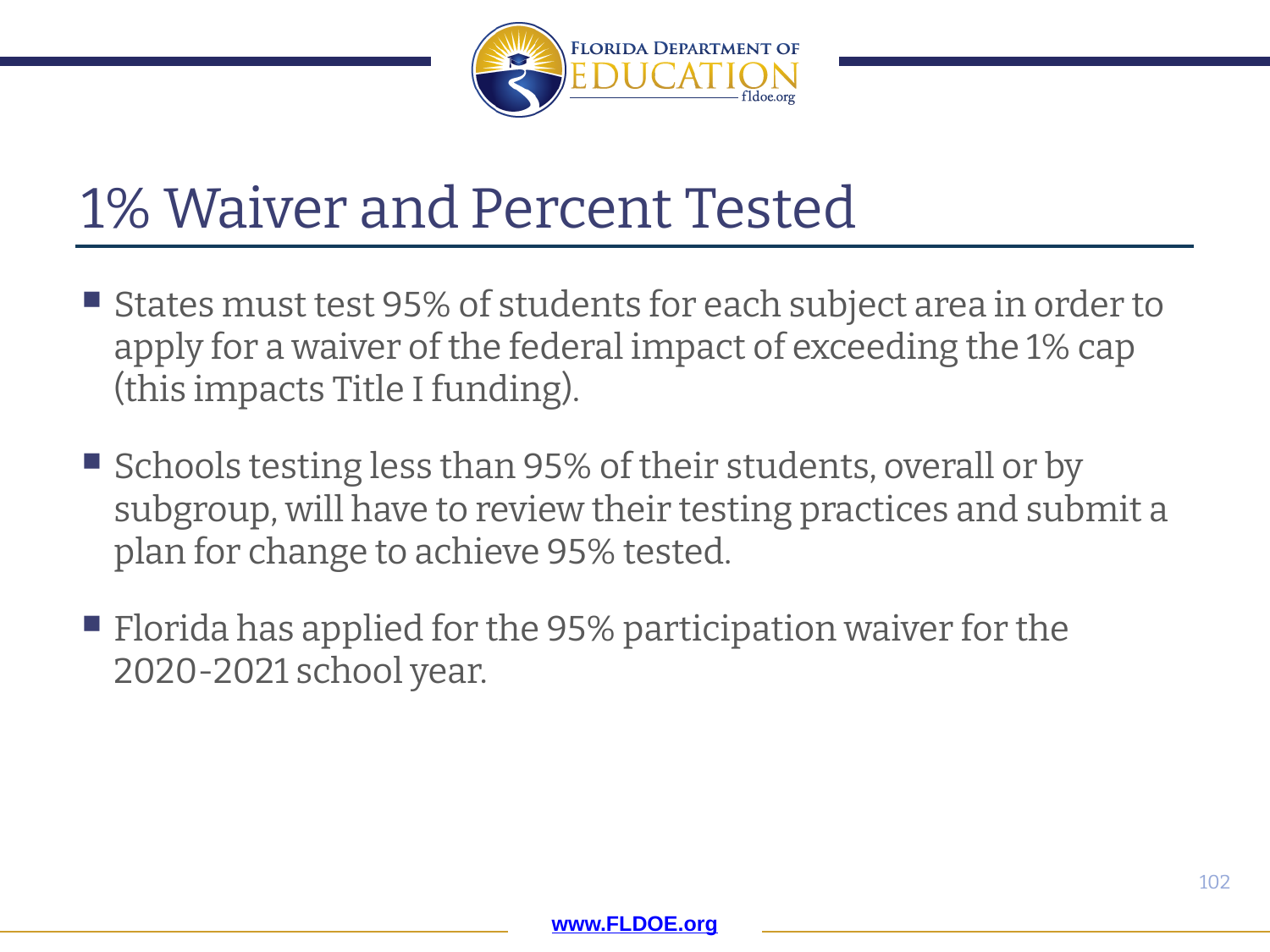

# 1% Waiver and Percent Tested
States must test 95% of students for each subject area in order to apply for a waiver of the federal impact of exceeding the 1% cap (this impacts Title I funding).
Schools testing less than 95% of their students, overall or by subgroup, will have to review their testing practices and submit a plan for change to achieve 95% tested.
Florida has applied for the 95% participation waiver for the 2020-2021 school year.